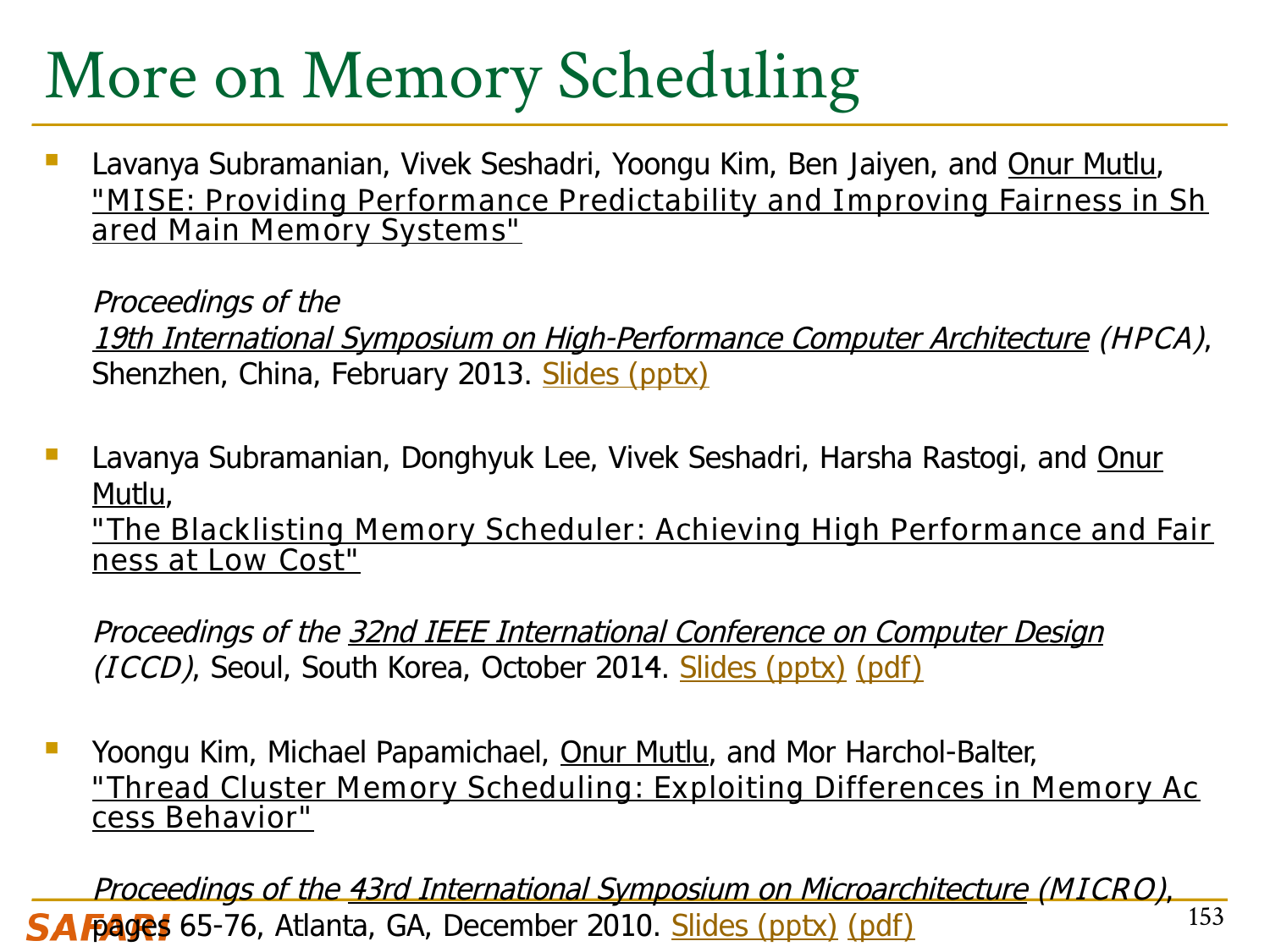

# More on Memory Scheduling
Lavanya Subramanian, Vivek Seshadri, Yoongu Kim, Ben Jaiyen, and Onur Mutlu,
"MISE: Providing Performance Predictability and Improving Fairness in Shared Main Memory Systems"
Proceedings of the 19th International Symposium on High-Performance Computer Architecture (HPCA), Shenzhen, China, February 2013. Slides (pptx)

Lavanya Subramanian, Donghyuk Lee, Vivek Seshadri, Harsha Rastogi, and Onur Mutlu,
"The Blacklisting Memory Scheduler: Achieving High Performance and Fairness at Low Cost"
Proceedings of the 32nd IEEE International Conference on Computer Design (ICCD), Seoul, South Korea, October 2014. Slides (pptx) (pdf)

Yoongu Kim, Michael Papamichael, Onur Mutlu, and Mor Harchol-Balter,
"Thread Cluster Memory Scheduling: Exploiting Differences in Memory Access Behavior"
Proceedings of the 43rd International Symposium on Microarchitecture (MICRO), pages 65-76, Atlanta, GA, December 2010. Slides (pptx) (pdf)

153